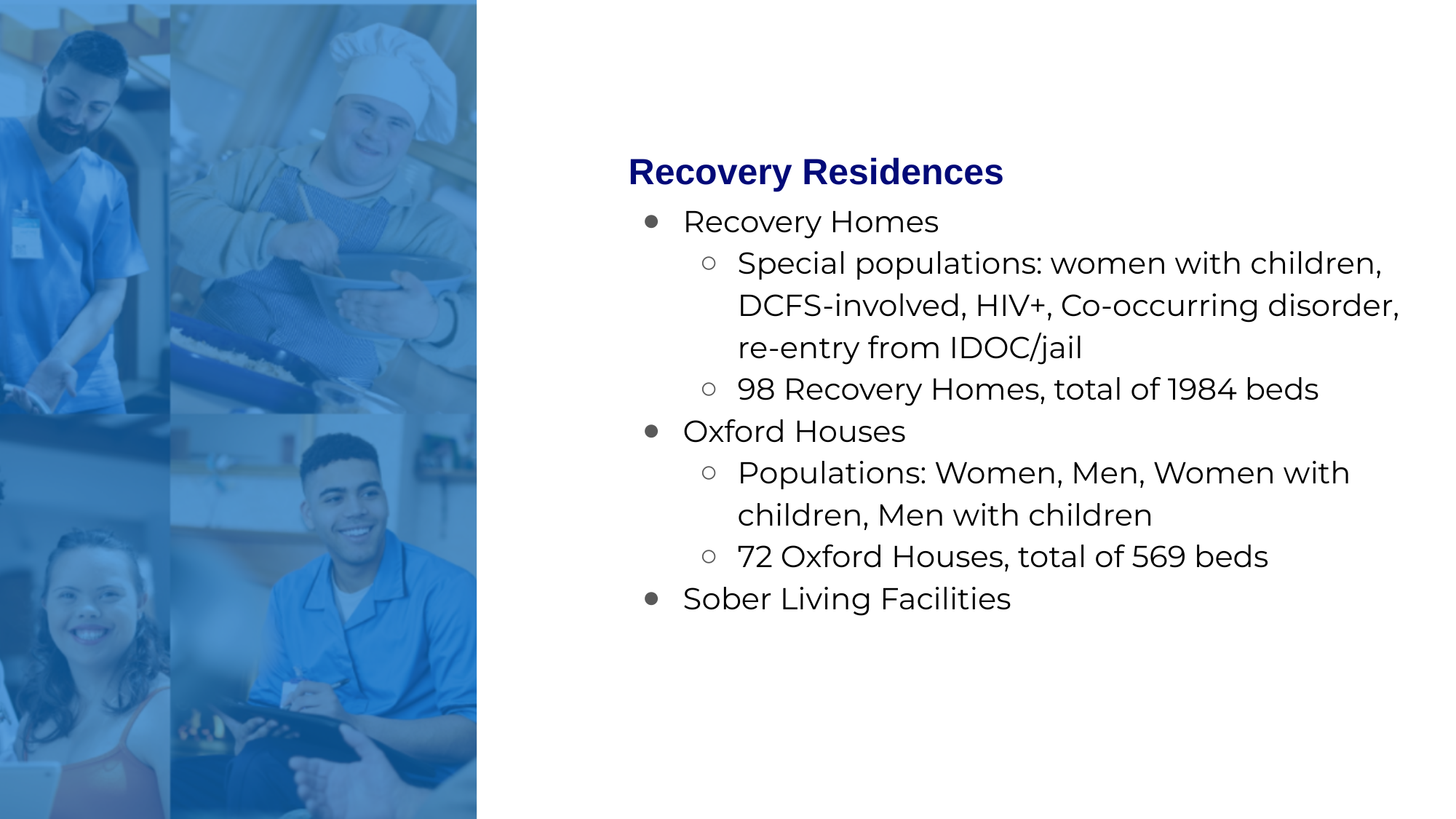

Recovery Residences
Recovery Homes
Special populations: women with children, DCFS-involved, HIV+, Co-occurring disorder, re-entry from IDOC/jail
98 Recovery Homes, total of 1984 beds
Oxford Houses
Populations: Women, Men, Women with children, Men with children
72 Oxford Houses, total of 569 beds
Sober Living Facilities